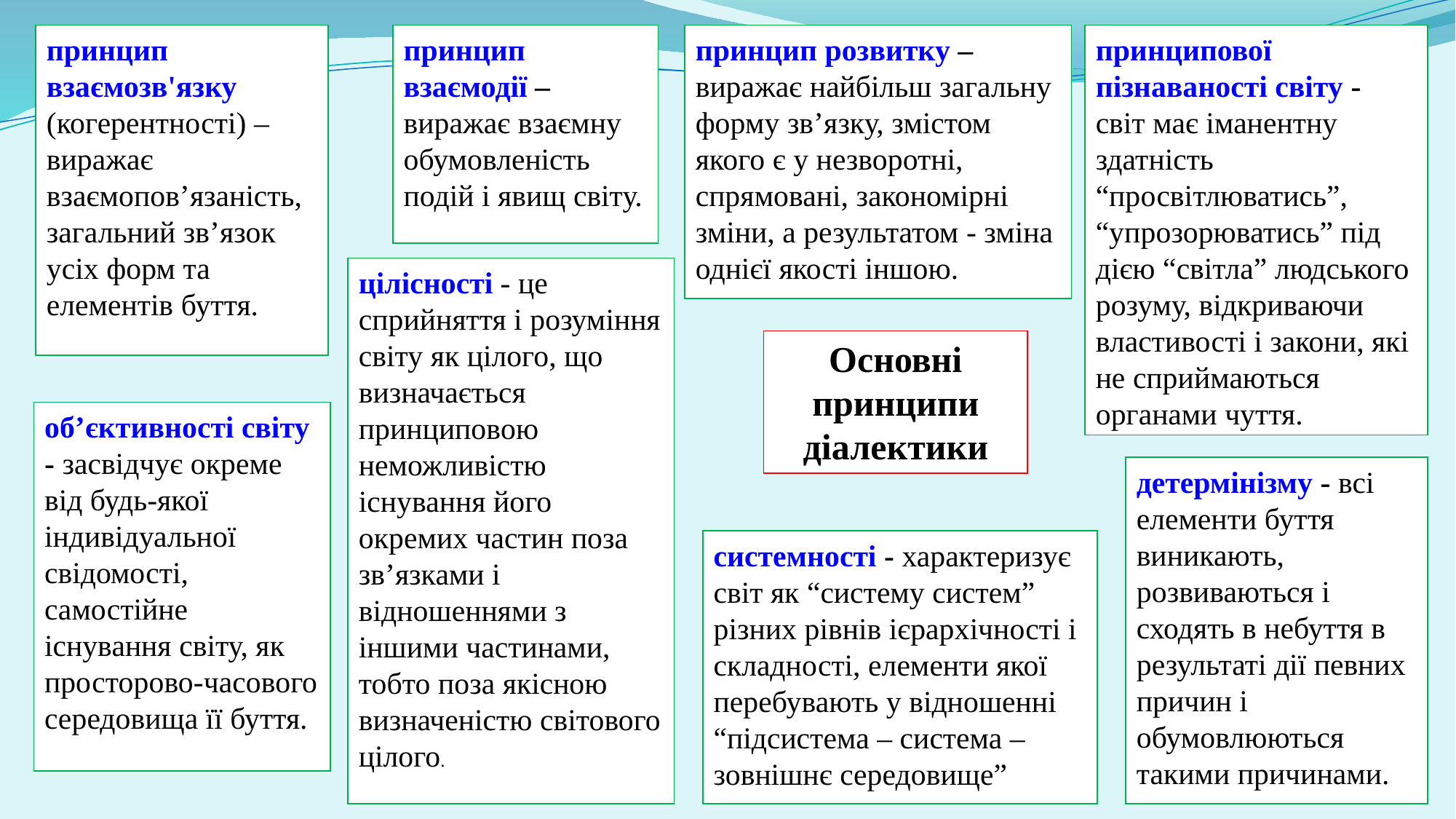

принцип взаємозв'язку (когерентності) – виражає взаємопов’язаність, загальний зв’язок усіх форм та елементів буття.
принцип взаємодії – виражає взаємну обумовленість подій і явищ світу.
принцип розвитку – виражає найбільш загальну форму зв’язку, змістом якого є у незворотні, спрямовані, закономірні зміни, а результатом ‑ зміна однієї якості іншою.
принципової пізнаваності світу ‑ світ має іманентну здатність “просвітлюватись”, “упрозорюватись” під дією “світла” людського розуму, відкриваючи властивості і закони, які не сприймаються органами чуття.
цілісності ‑ це сприйняття і розуміння світу як цілого, що визначається принциповою неможливістю існування його окремих частин поза зв’язками і відношеннями з іншими частинами, тобто поза якісною визначеністю світового цілого.
Основні принципи діалектики
об’єктивності світу ‑ засвідчує окреме від будь-якої індивідуальної свідомості, самостійне існування світу, як просторово-часового середовища її буття.
детермінізму ‑ всi елементи буття виникають, розвиваються i сходять в небуття в результатi дії певних причин i обумовлюються такими причинами.

системності ‑ характеризує світ як “систему систем” різних рівнів ієрархічності і складності, елементи якої перебувають у відношенні “підсистема – система – зовнішнє середовище”